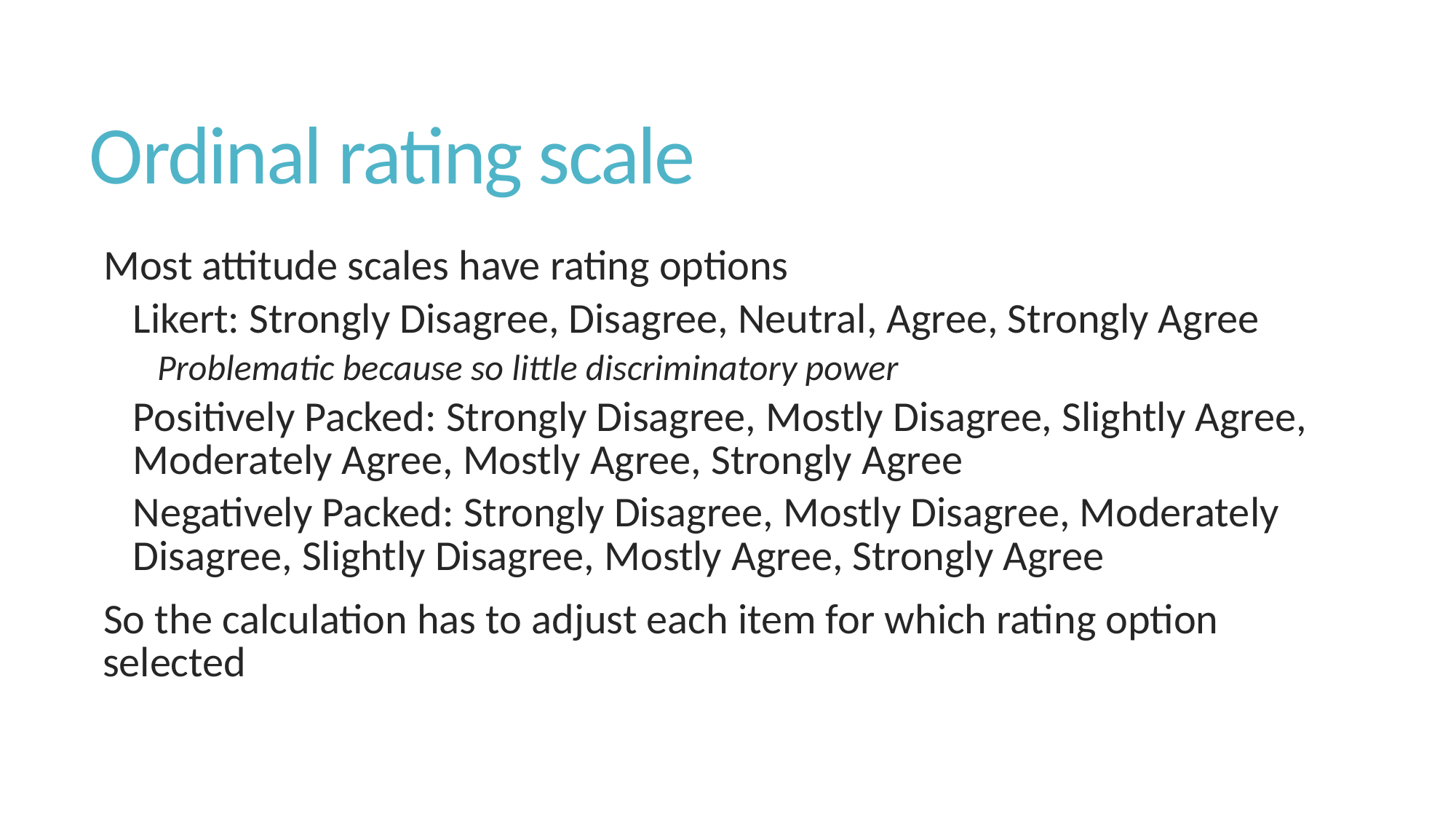

# Ordinal rating scale
Most attitude scales have rating options
Likert: Strongly Disagree, Disagree, Neutral, Agree, Strongly Agree
Problematic because so little discriminatory power
Positively Packed: Strongly Disagree, Mostly Disagree, Slightly Agree, Moderately Agree, Mostly Agree, Strongly Agree
Negatively Packed: Strongly Disagree, Mostly Disagree, Moderately Disagree, Slightly Disagree, Mostly Agree, Strongly Agree
So the calculation has to adjust each item for which rating option selected